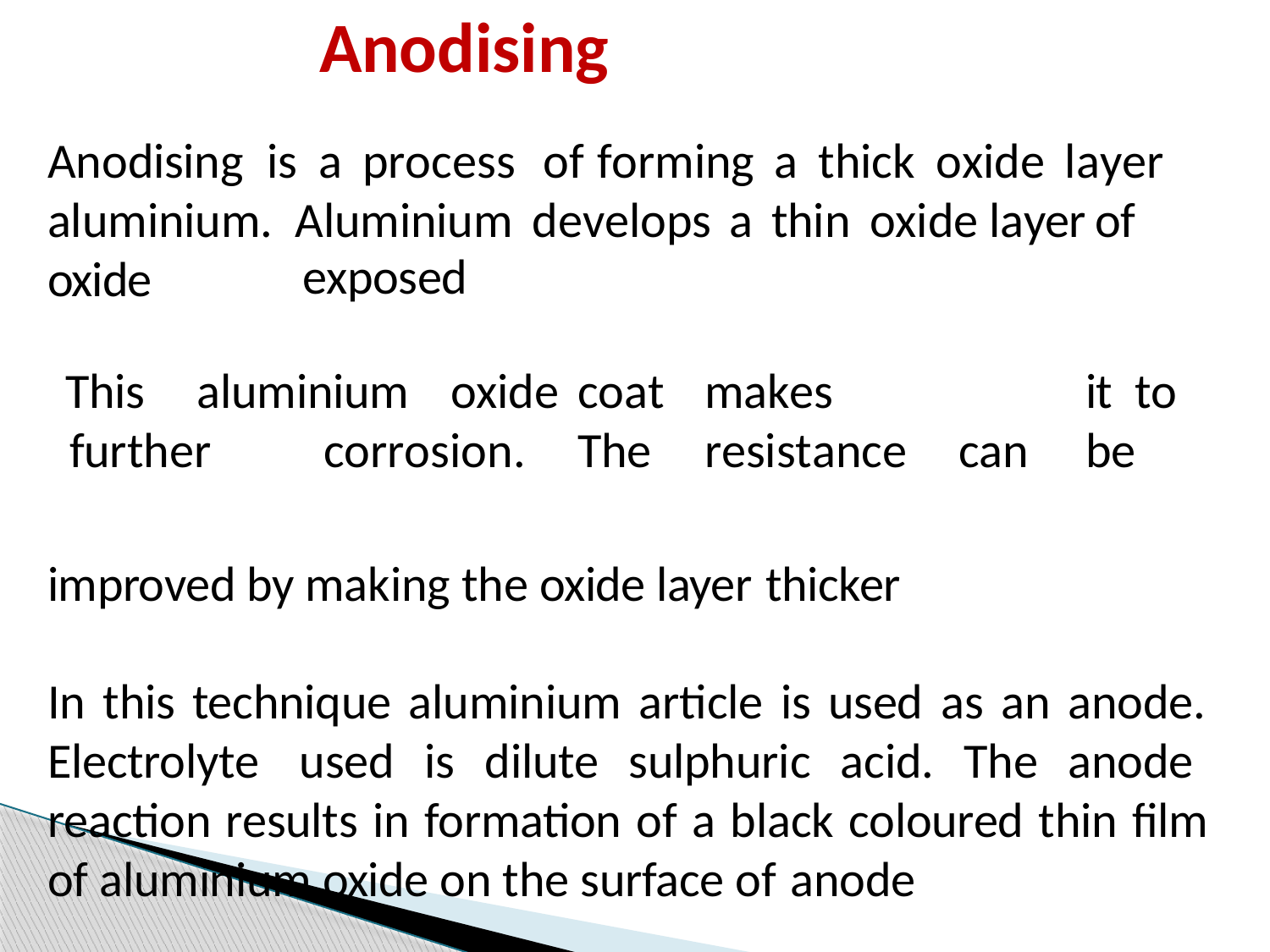

# Anodising
Anodising	is	a	process	 of	forming		a	thick	oxide	layer aluminium.  Aluminium	develops	a	thin	oxide layer of oxide
  exposed

This	aluminium	oxide	coat	makes		it  to		further	corrosion.	The	resistance	can	be
improved by making the oxide layer thicker

In this technique aluminium article is used as an anode.  Electrolyte used is dilute sulphuric acid. The anode  reaction results in formation of a black coloured thin film  of aluminium oxide on the surface of anode